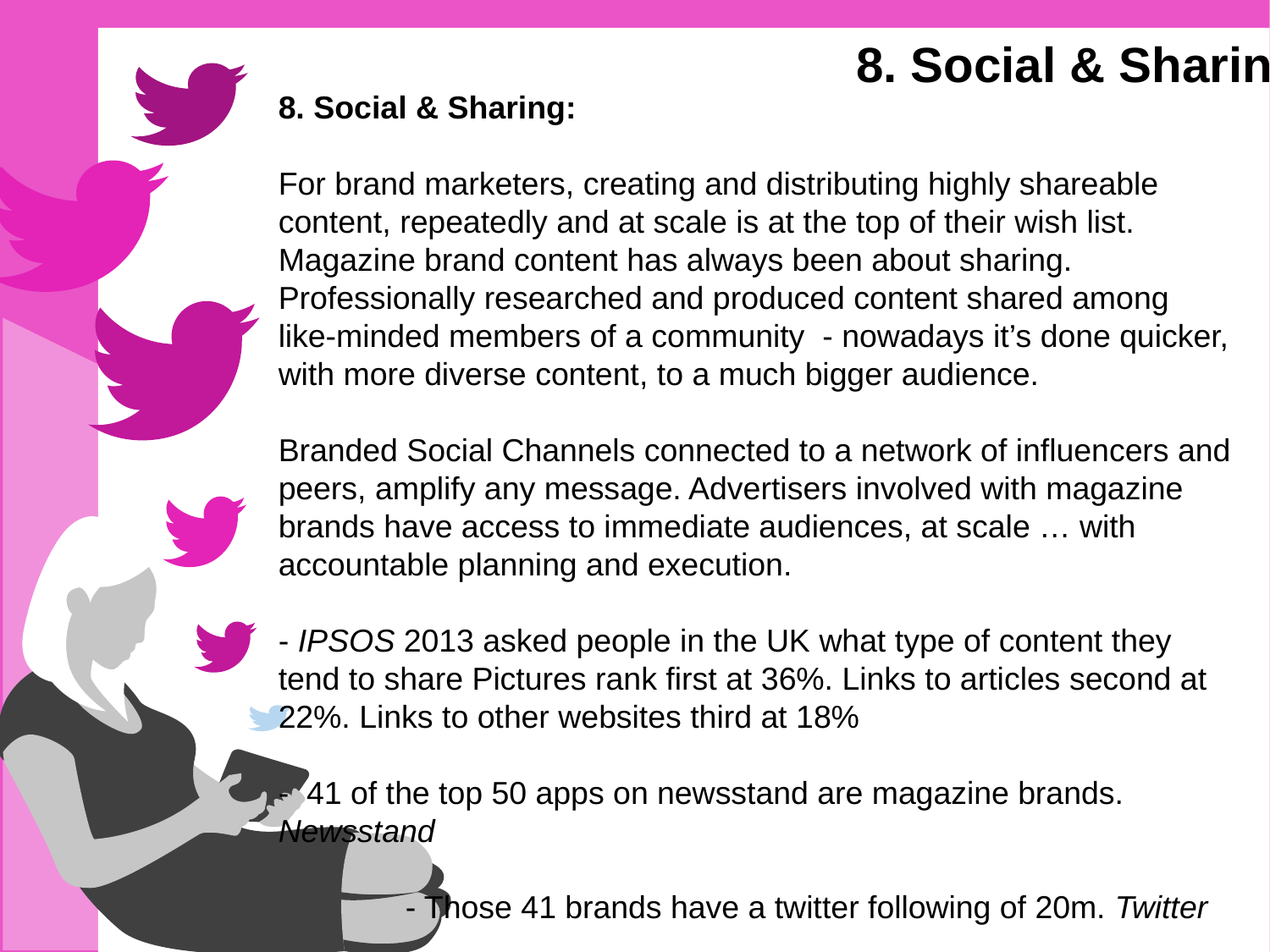

8. Social & Sharing
3. Advertising Influence and Reaction:

8. Social & Sharing:

For brand marketers, creating and distributing highly shareable content, repeatedly and at scale is at the top of their wish list. Magazine brand content has always been about sharing. Professionally researched and produced content shared among like-minded members of a community  - nowadays it’s done quicker, with more diverse content, to a much bigger audience.

Branded Social Channels connected to a network of influencers and peers, amplify any message. Advertisers involved with magazine brands have access to immediate audiences, at scale … with accountable planning and execution.

- IPSOS 2013 asked people in the UK what type of content they tend to share Pictures rank first at 36%. Links to articles second at 22%. Links to other websites third at 18%

-  41 of the top 50 apps on newsstand are magazine brands. Newsstand

	- Those 41 brands have a twitter following of 20m. Twitter

		- The top 10 magazines on facebook have a combined 1.5 m fans. More 		than VIVA, Sky Sports, Capital fm or The Sun. Socialbakers.com